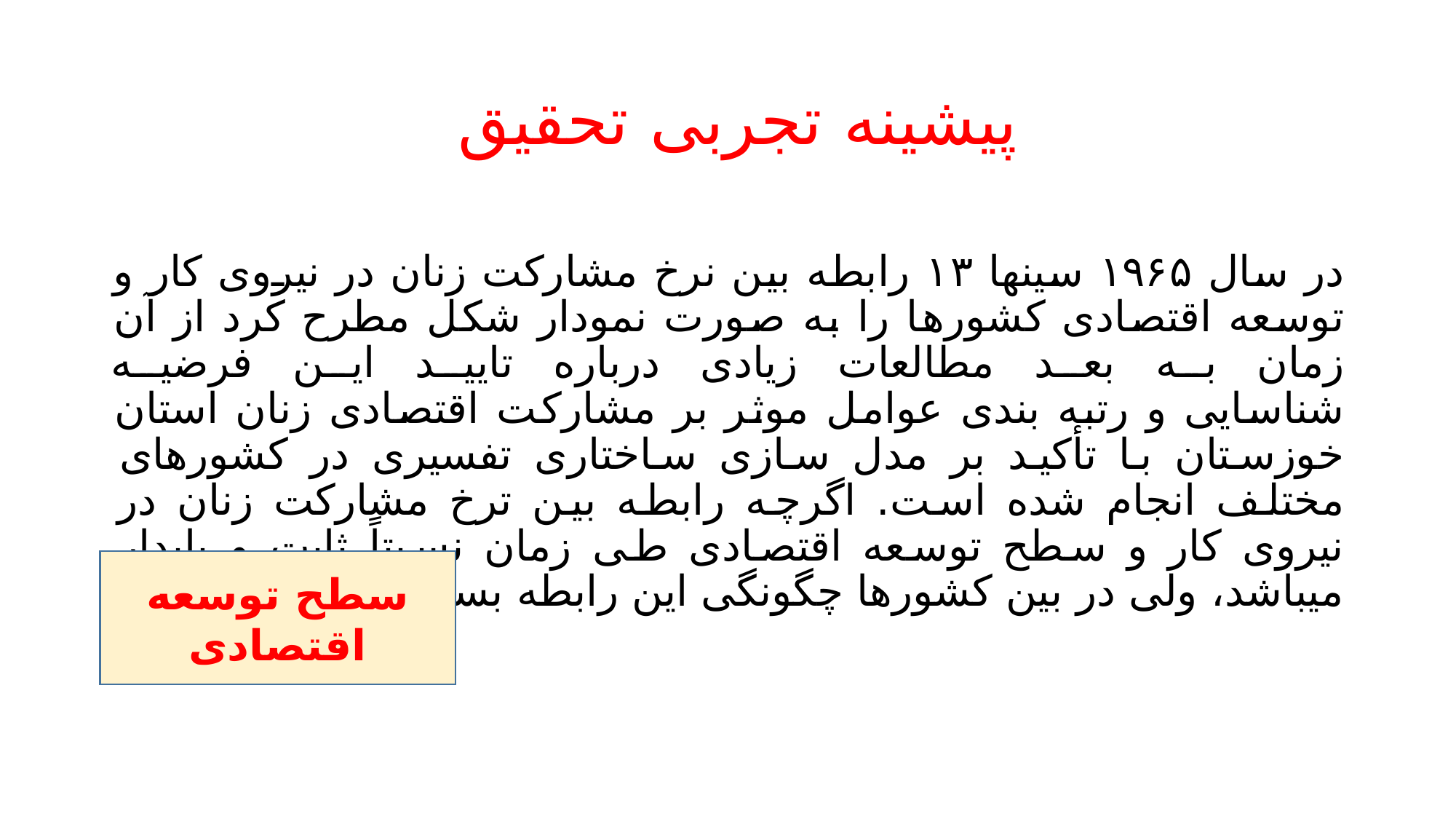

# پیشینه تجربی تحقیق
در سال ۱۹۶۵ سینها ۱۳ رابطه بین نرخ مشارکت زنان در نیروی کار و توسعه اقتصادی کشورها را به صورت نمودار شکل مطرح کرد از آن زمان به بعد مطالعات زیادی درباره تایید این فرضیه
شناسایی و رتبه بندی عوامل موثر بر مشارکت اقتصادی زنان استان خوزستان با تأکید بر مدل سازی ساختاری تفسیری در کشورهای مختلف انجام شده است. اگرچه رابطه بین ترخ مشارکت زنان در نیروی کار و سطح توسعه اقتصادی طی زمان نسبتاً ثابت و پایدار میباشد، ولی در بین کشورها چگونگی این رابطه بسیار متفاوت میباشد
سطح توسعه اقتصادی